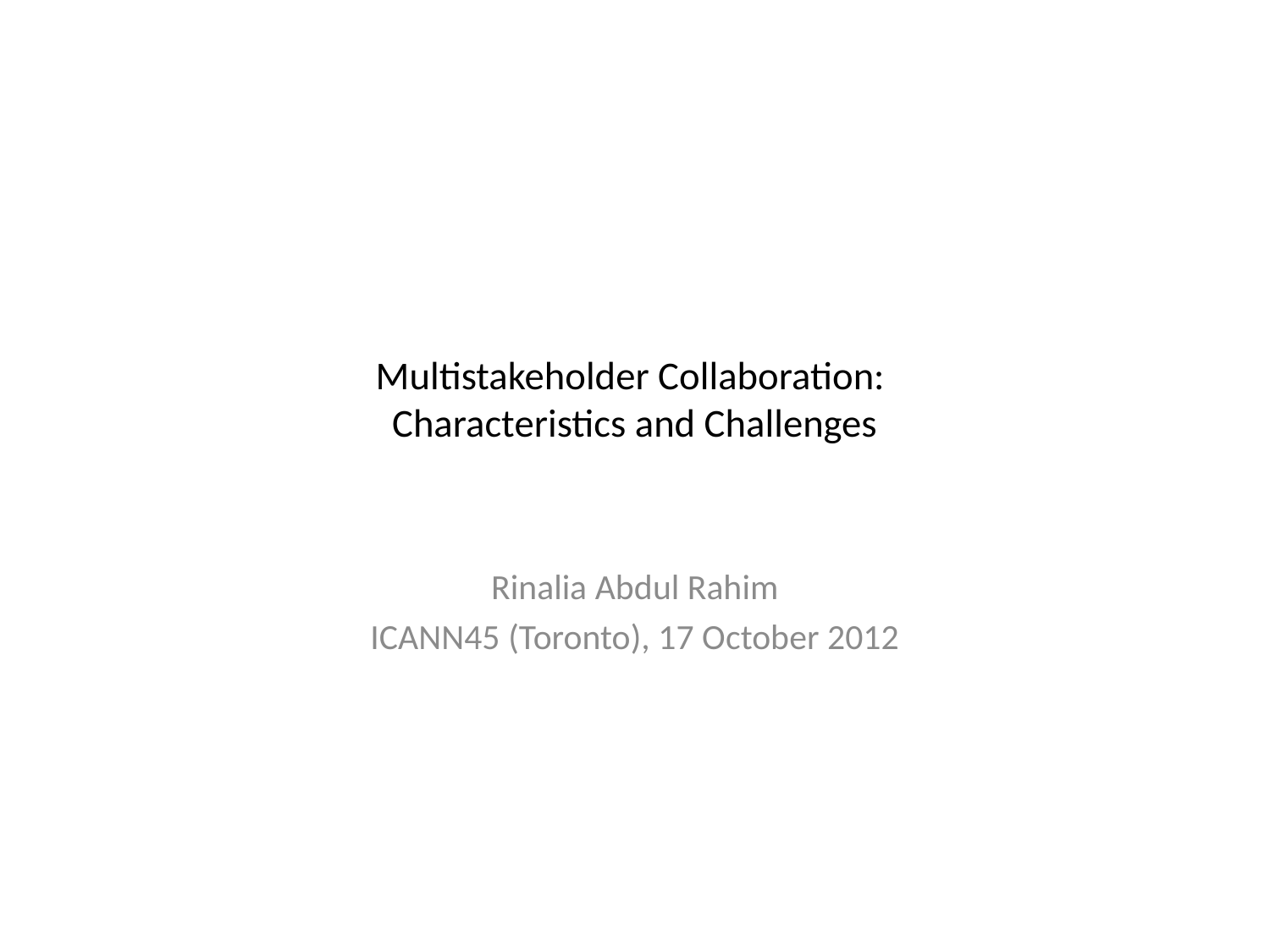

# Multistakeholder Collaboration: Characteristics and Challenges
Rinalia Abdul Rahim
ICANN45 (Toronto), 17 October 2012